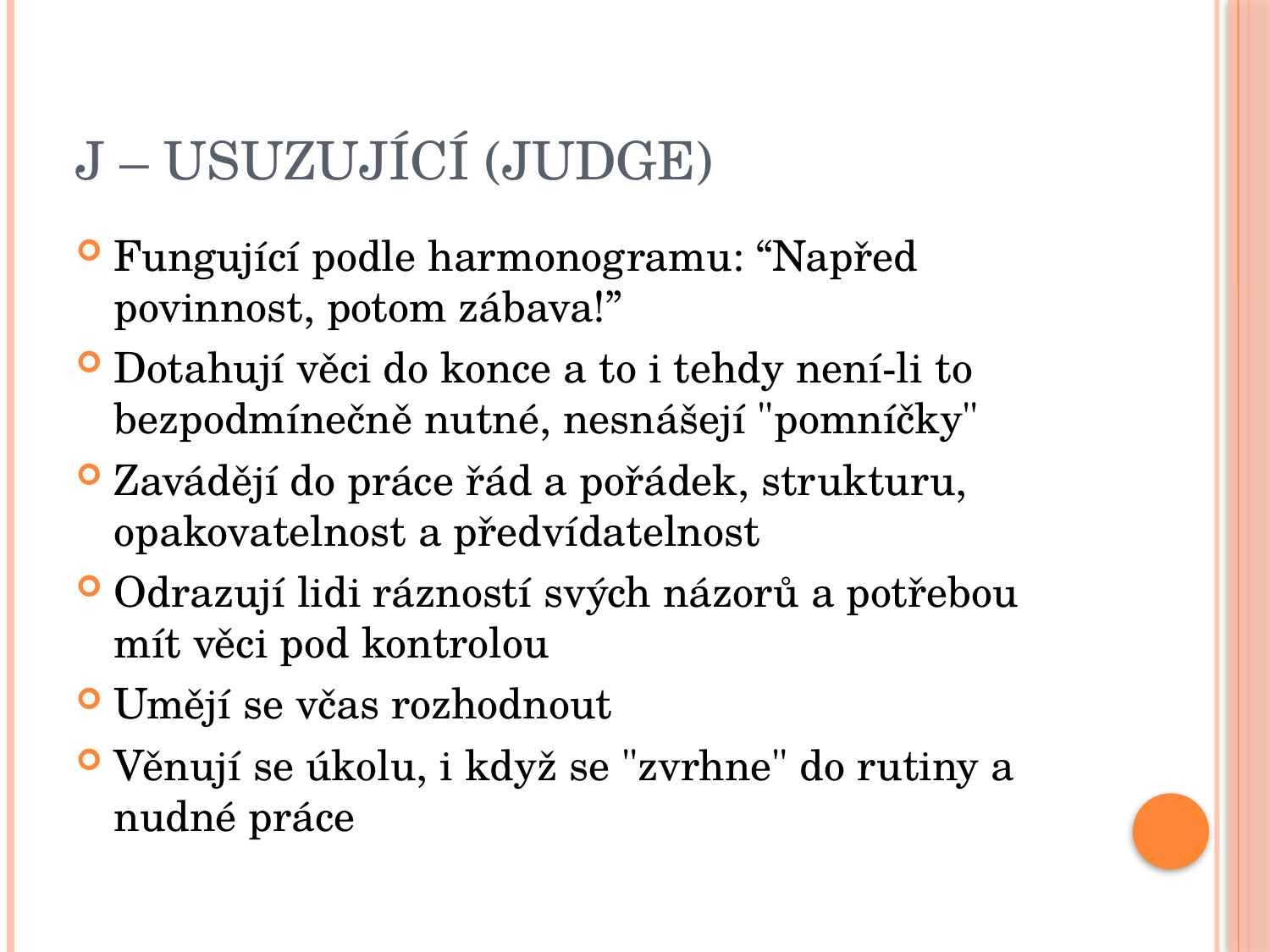

# J – usuzující (judge)
Fungující podle harmonogramu: “Napřed povinnost, potom zábava!”
Dotahují věci do konce a to i tehdy není-li to bezpodmínečně nutné, nesnášejí "pomníčky"
Zavádějí do práce řád a pořádek, strukturu, opakovatelnost a předvídatelnost
Odrazují lidi rázností svých názorů a potřebou mít věci pod kontrolou
Umějí se včas rozhodnout
Věnují se úkolu, i když se "zvrhne" do rutiny a nudné práce